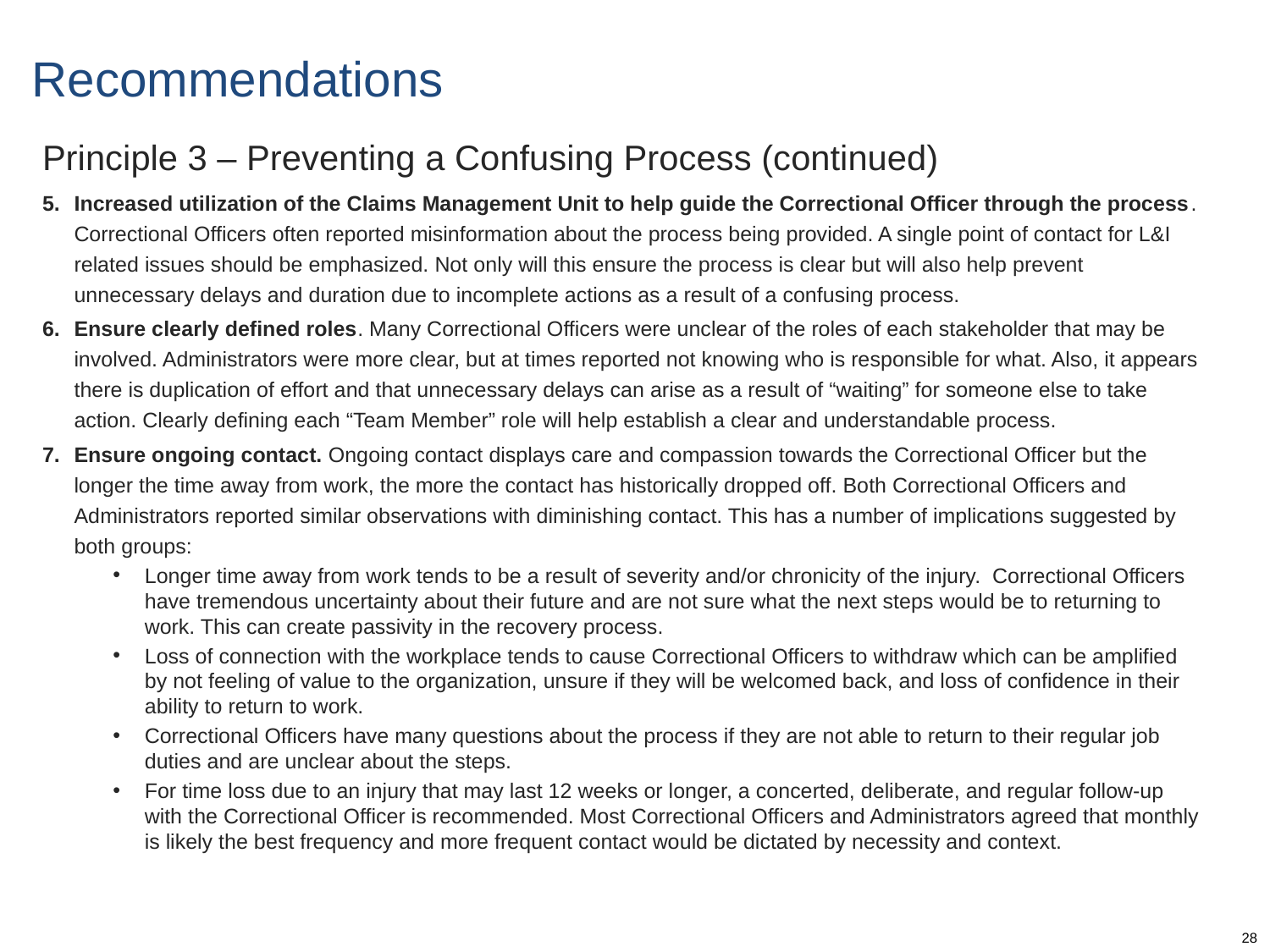

Recommendations
Principle 3 – Preventing a Confusing Process (continued)
Increased utilization of the Claims Management Unit to help guide the Correctional Officer through the process.  Correctional Officers often reported misinformation about the process being provided. A single point of contact for L&I related issues should be emphasized. Not only will this ensure the process is clear but will also help prevent unnecessary delays and duration due to incomplete actions as a result of a confusing process.
Ensure clearly defined roles. Many Correctional Officers were unclear of the roles of each stakeholder that may be involved. Administrators were more clear, but at times reported not knowing who is responsible for what. Also, it appears there is duplication of effort and that unnecessary delays can arise as a result of “waiting” for someone else to take action. Clearly defining each “Team Member” role will help establish a clear and understandable process.
Ensure ongoing contact. Ongoing contact displays care and compassion towards the Correctional Officer but the longer the time away from work, the more the contact has historically dropped off. Both Correctional Officers and Administrators reported similar observations with diminishing contact. This has a number of implications suggested by both groups:
Longer time away from work tends to be a result of severity and/or chronicity of the injury.  Correctional Officers have tremendous uncertainty about their future and are not sure what the next steps would be to returning to work. This can create passivity in the recovery process.
Loss of connection with the workplace tends to cause Correctional Officers to withdraw which can be amplified by not feeling of value to the organization, unsure if they will be welcomed back, and loss of confidence in their ability to return to work.
Correctional Officers have many questions about the process if they are not able to return to their regular job duties and are unclear about the steps.
For time loss due to an injury that may last 12 weeks or longer, a concerted, deliberate, and regular follow-up with the Correctional Officer is recommended. Most Correctional Officers and Administrators agreed that monthly is likely the best frequency and more frequent contact would be dictated by necessity and context.

28